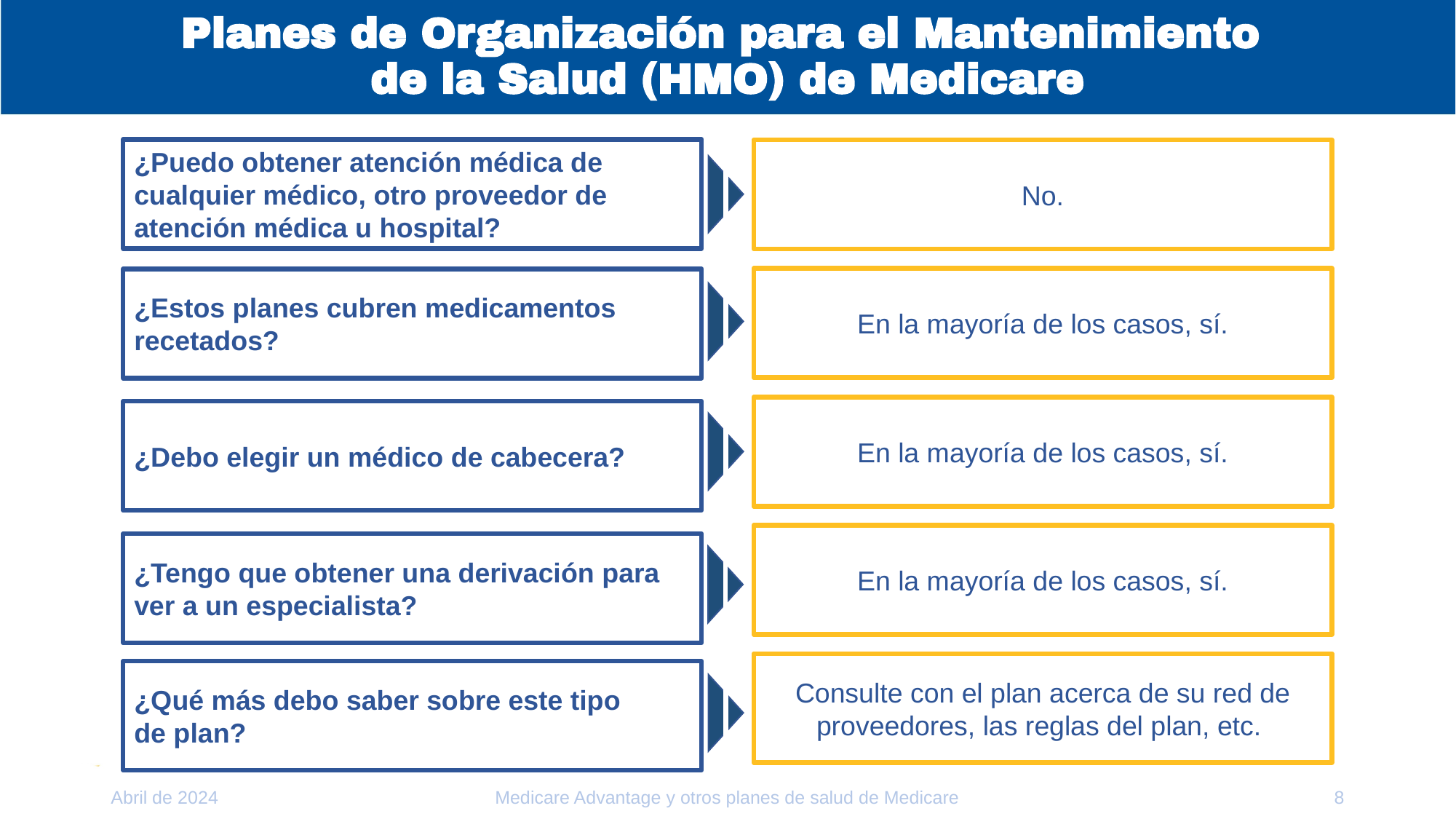

# Planes de Organización para el Mantenimiento de la Salud (HMO) de Medicare
¿Puedo obtener atención médica de cualquier médico, otro proveedor de atención médica u hospital?
No.

En la mayoría de los casos, sí.
¿Estos planes cubren medicamentos recetados?

En la mayoría de los casos, sí.
¿Debo elegir un médico de cabecera?

En la mayoría de los casos, sí.
¿Tengo que obtener una derivación para ver a un especialista?

Consulte con el plan acerca de su red de proveedores, las reglas del plan, etc.
¿Qué más debo saber sobre este tipo
de plan?

Abril de 2024
Medicare Advantage y otros planes de salud de Medicare
8